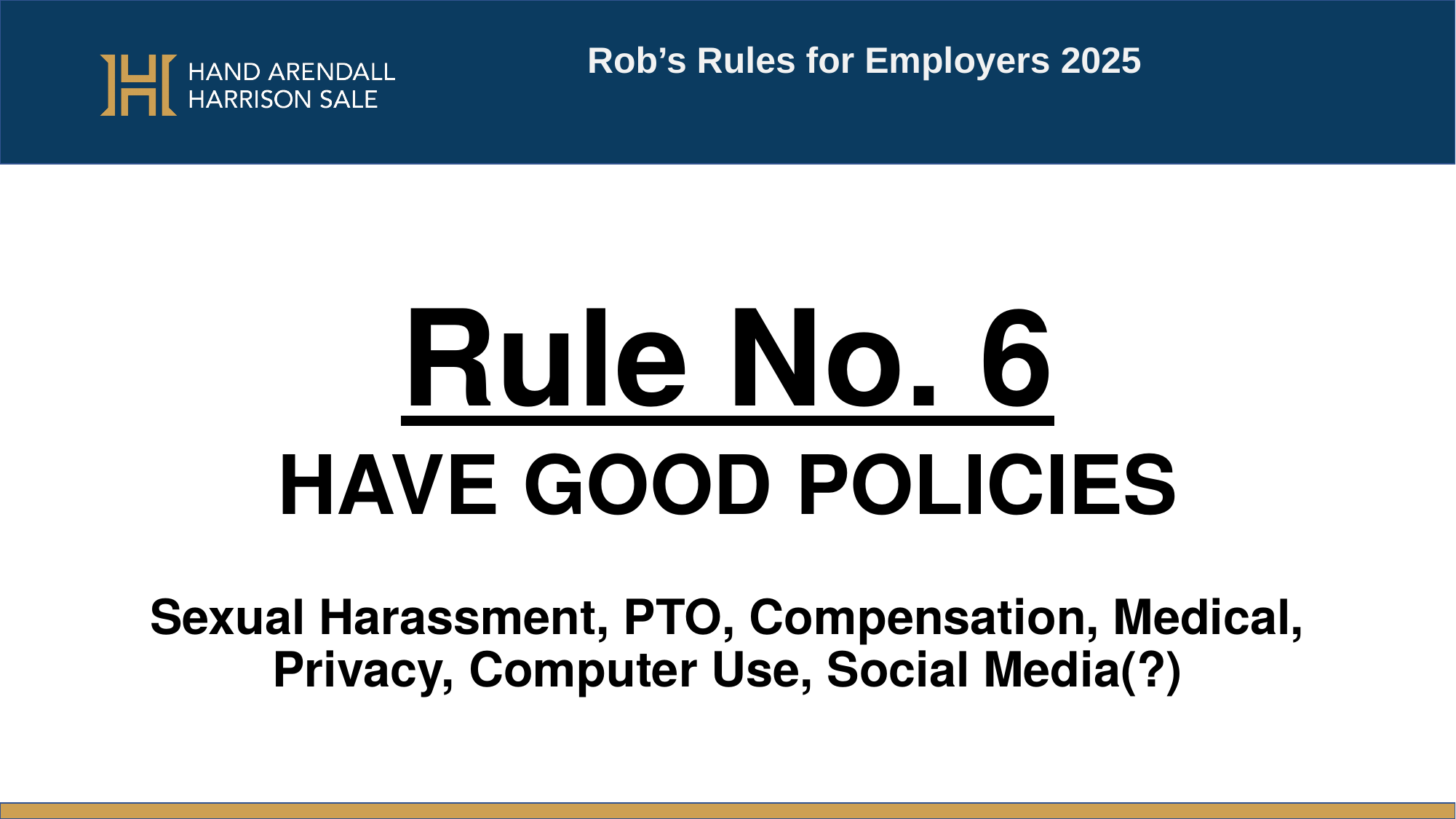

Rob’s Rules for Employers 2025

#
Rule No. 6
HAVE GOOD POLICIES
Sexual Harassment, PTO, Compensation, Medical, Privacy, Computer Use, Social Media(?)